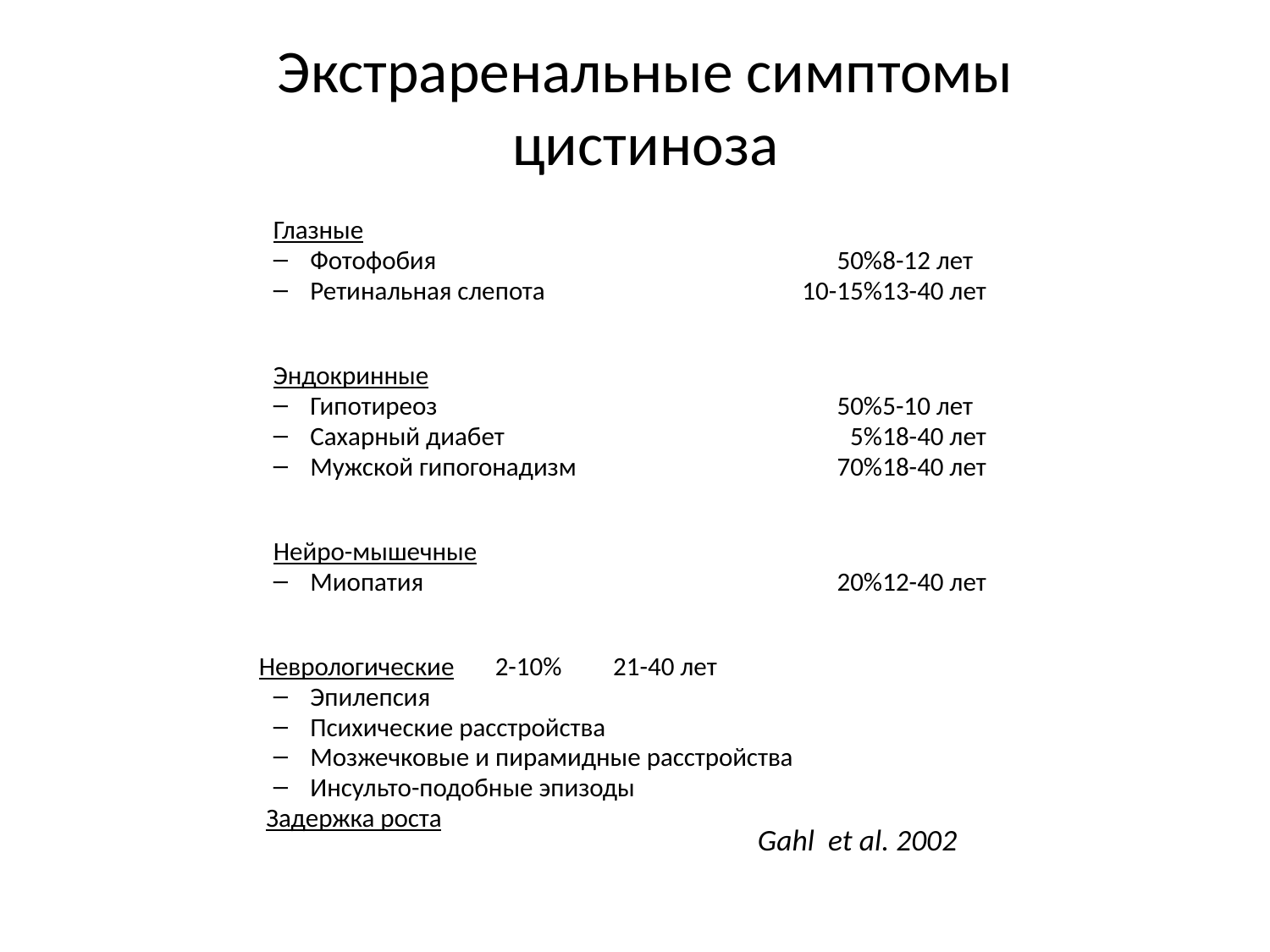

# Экстраренальные симптомы цистиноза
Глазные
Фотофобия	50%	8-12 лет
Ретинальная слепота	10-15%	13-40 лет

Эндокринные
Гипотиреоз	50%	5-10 лет
Сахарный диабет	5%	18-40 лет
Мужской гипогонадизм 	70%	18-40 лет

Нейро-мышечные
Миопатия	20%	12-40 лет

	Неврологические	2-10%	21-40 лет
Эпилепсия
Психические расстройства
Мозжечковые и пирамидные расстройства
Инсульто-подобные эпизоды
Задержка роста
Gahl  et al. 2002